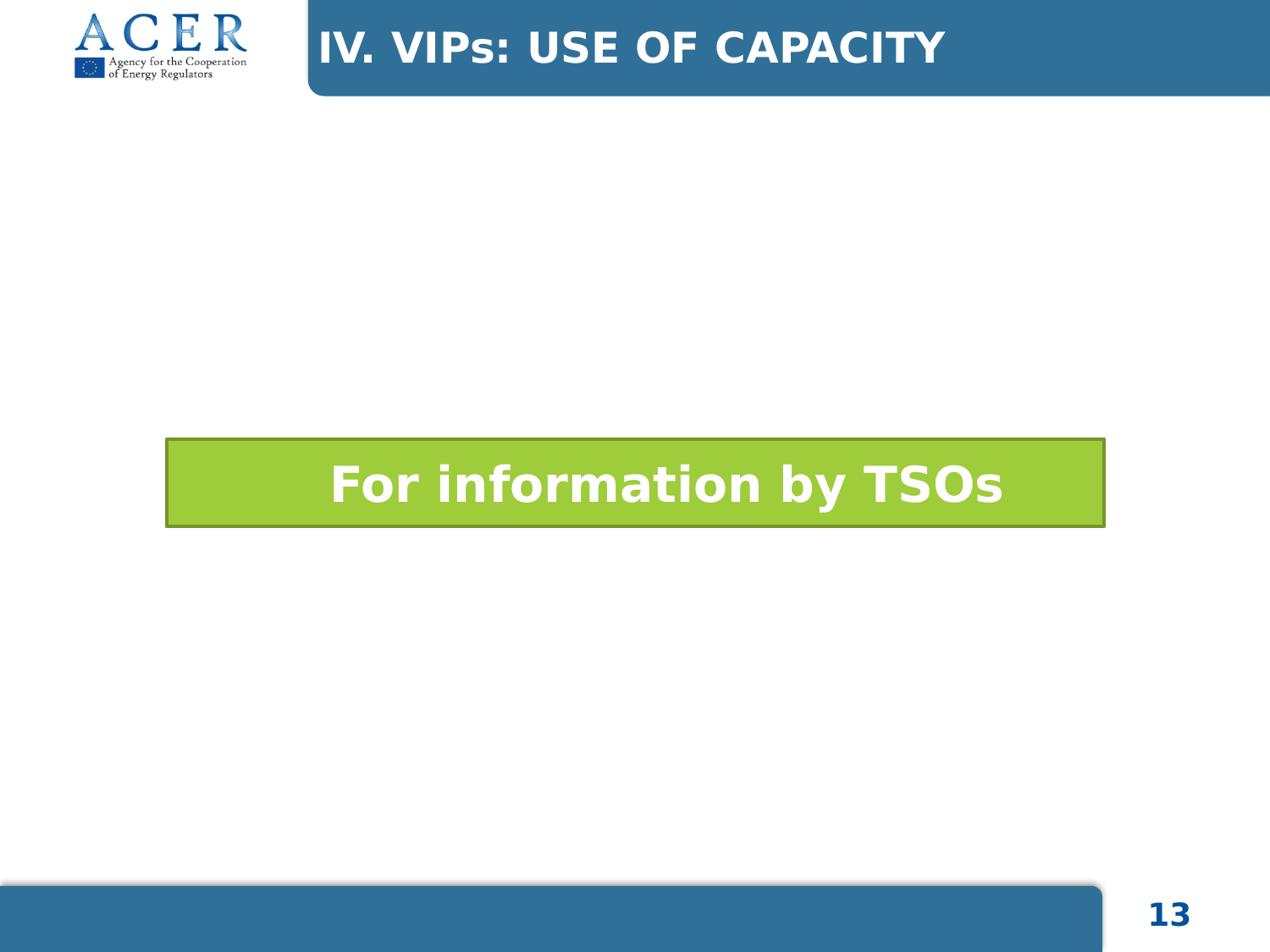

IV. VIPs: USE OF CAPACITY
For information by TSOs